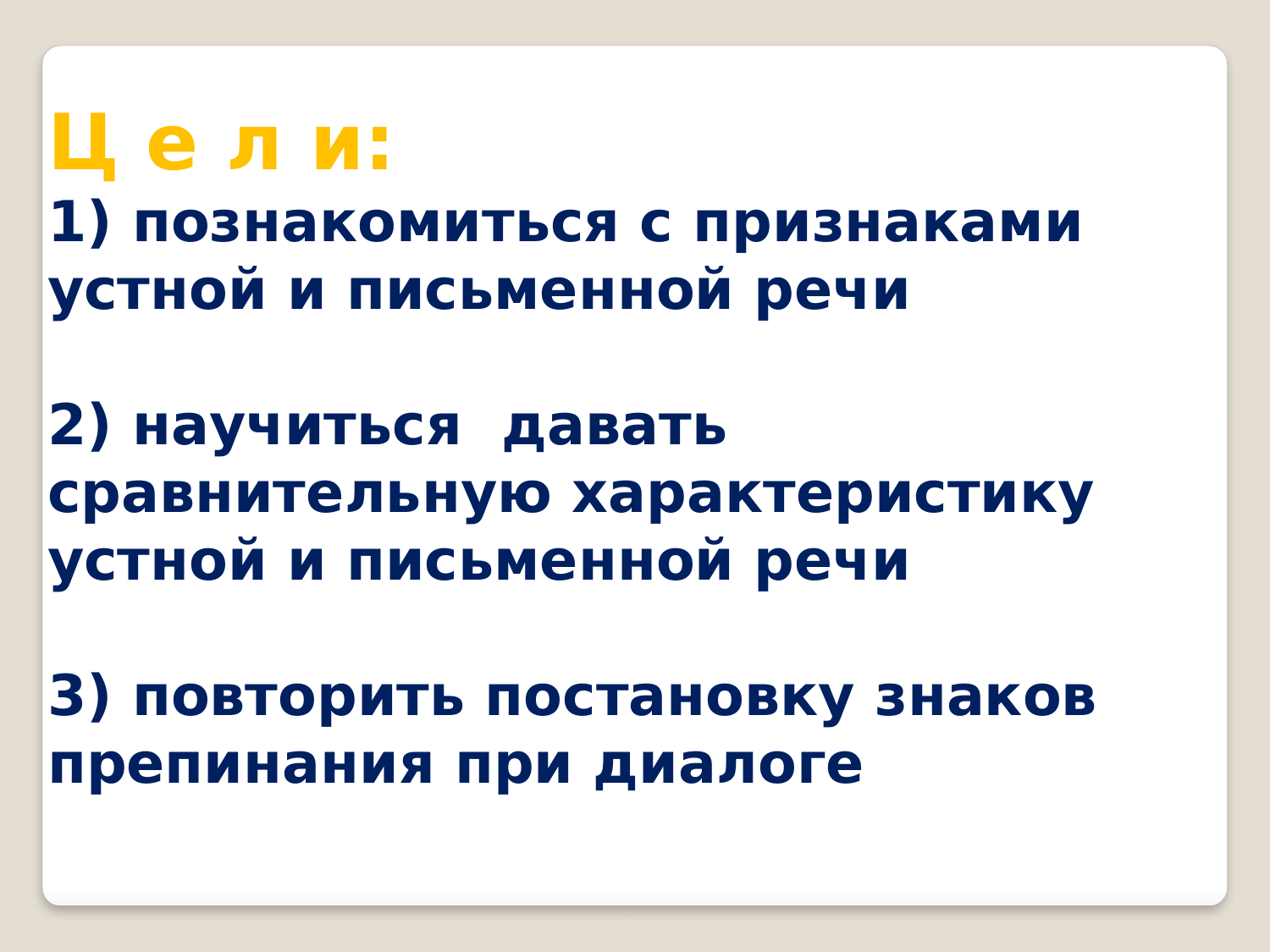

Ц е л и:
1) познакомиться с признаками устной и письменной речи

2) научиться  давать сравнительную характеристику устной и письменной речи

3) повторить постановку знаков препинания при диалоге